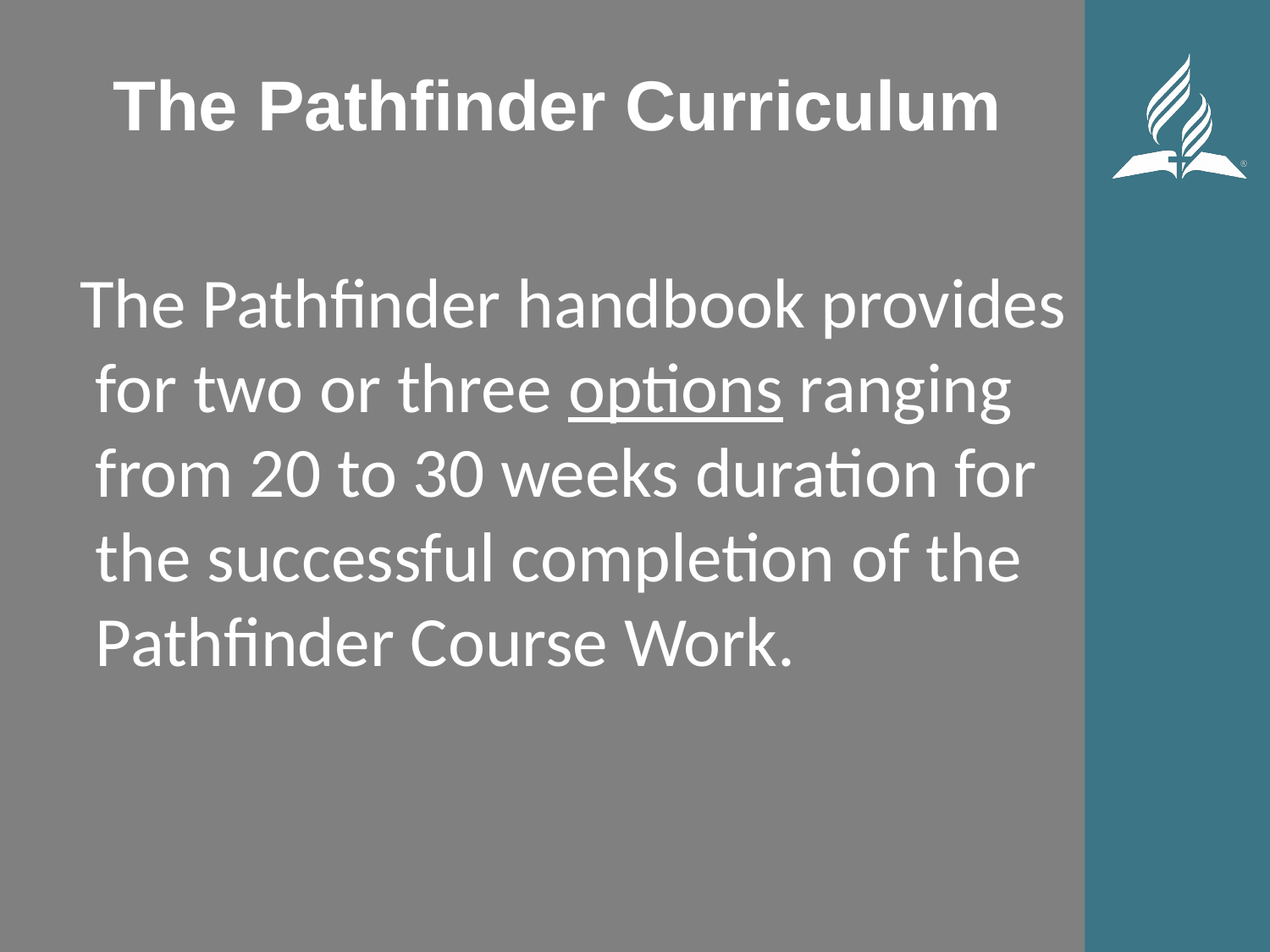

The Pathfinder Curriculum

  The Pathfinder handbook provides for two or three options ranging from 20 to 30 weeks duration for the successful completion of the Pathfinder Course Work.